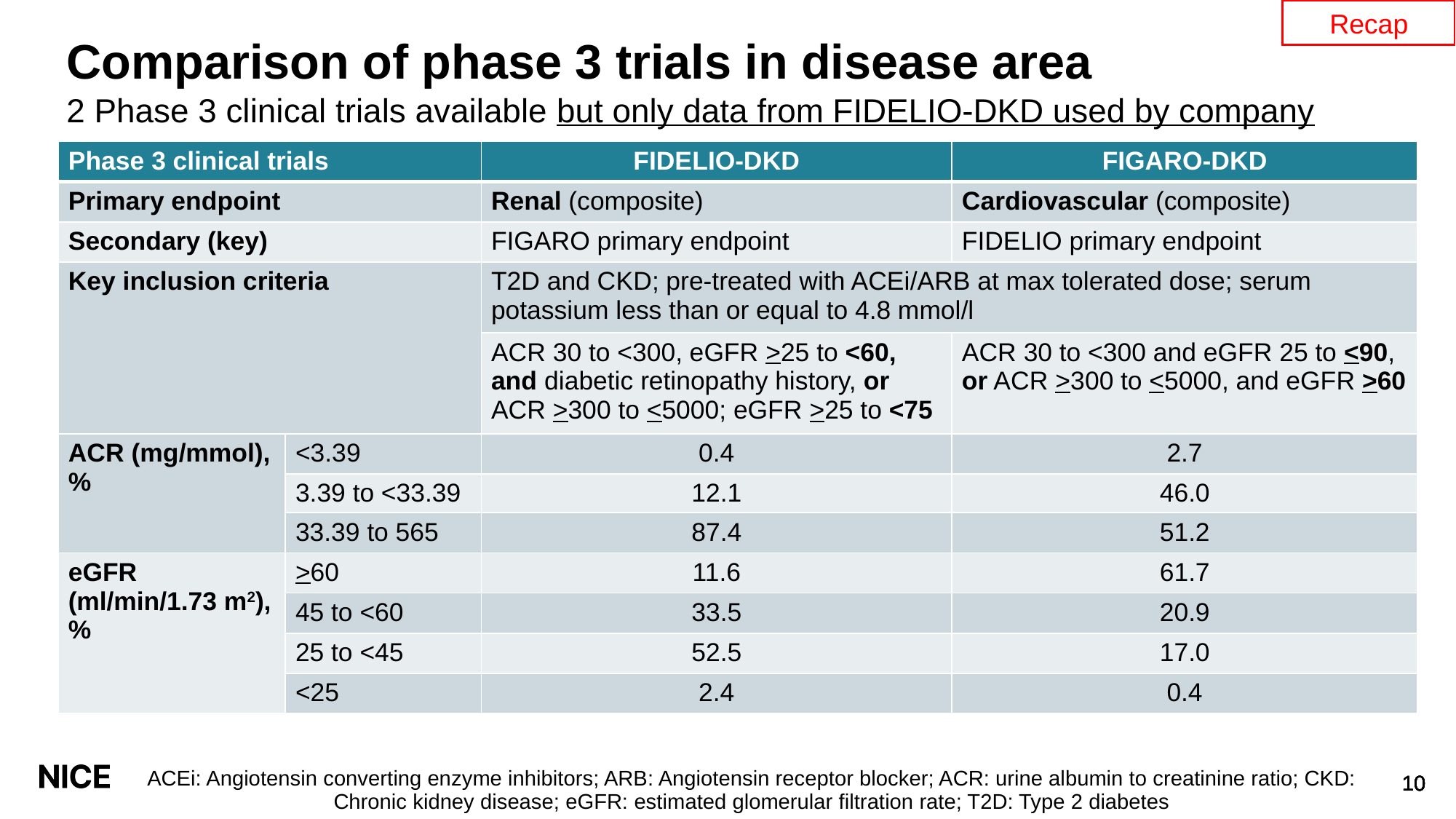

Recap
# Comparison of phase 3 trials in disease area
2 Phase 3 clinical trials available but only data from FIDELIO-DKD used by company
| Phase 3 clinical trials |  | FIDELIO-DKD | FIGARO-DKD |
| --- | --- | --- | --- |
| Primary endpoint |  | Renal (composite) | Cardiovascular (composite) |
| Secondary (key) |  | FIGARO primary endpoint | FIDELIO primary endpoint |
| Key inclusion criteria |  | T2D and CKD; pre-treated with ACEi/ARB at max tolerated dose; serum potassium less than or equal to 4.8 mmol/l |  |
|  |  | ACR 30 to <300, eGFR >25 to <60, and diabetic retinopathy history, or ACR >300 to <5000; eGFR >25 to <75 | ACR 30 to <300 and eGFR 25 to <90, or ACR >300 to <5000, and eGFR >60 |
| ACR (mg/mmol), % | <3.39 | 0.4 | 2.7 |
|  | 3.39 to <33.39 | 12.1 | 46.0 |
|  | 33.39 to 565 | 87.4 | 51.2 |
| eGFR (ml/min/1.73 m2), % | >60 | 11.6 | 61.7 |
|  | 45 to <60 | 33.5 | 20.9 |
|  | 25 to <45 | 52.5 | 17.0 |
|  | <25 | 2.4 | 0.4 |
ACEi: Angiotensin converting enzyme inhibitors; ARB: Angiotensin receptor blocker; ACR: urine albumin to creatinine ratio; CKD: Chronic kidney disease; eGFR: estimated glomerular filtration rate; T2D: Type 2 diabetes